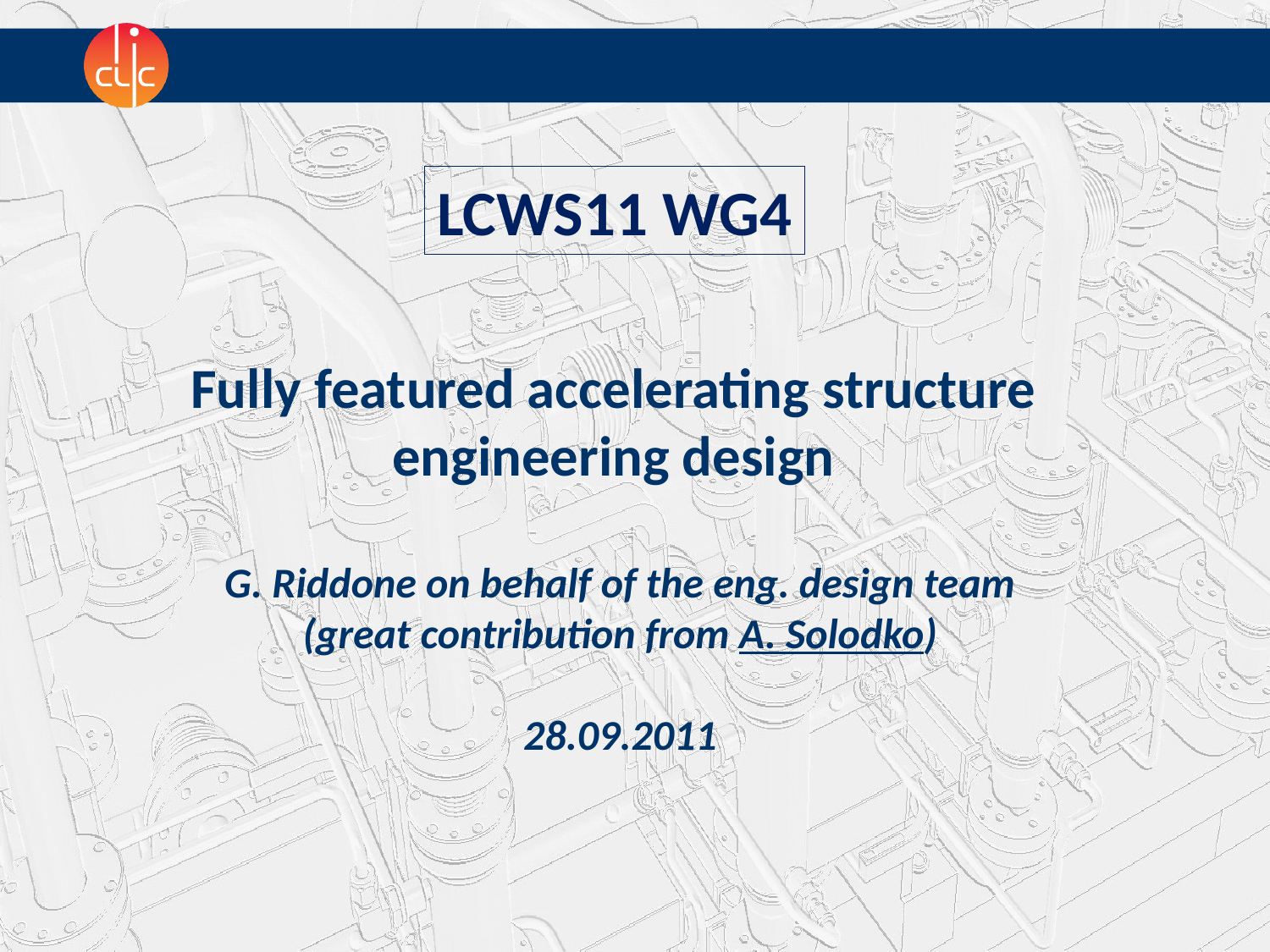

LCWS11 WG4
Fully featured accelerating structure
engineering design

G. Riddone on behalf of the eng. design team
(great contribution from A. Solodko)

28.09.2011